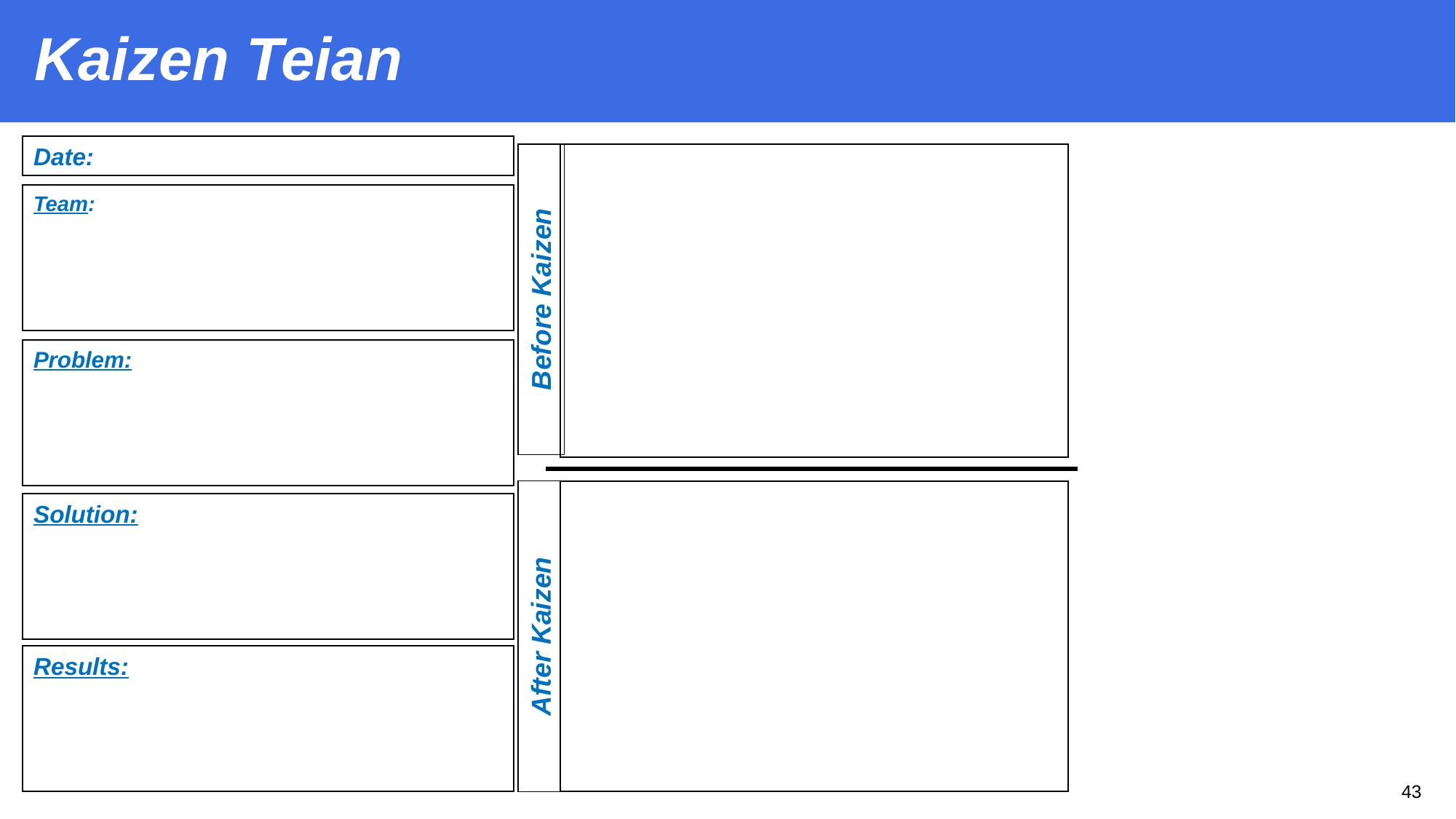

Kaizen Teian
Date:

Team:
Before Kaizen
Problem:

Solution:
After Kaizen
Results:
43